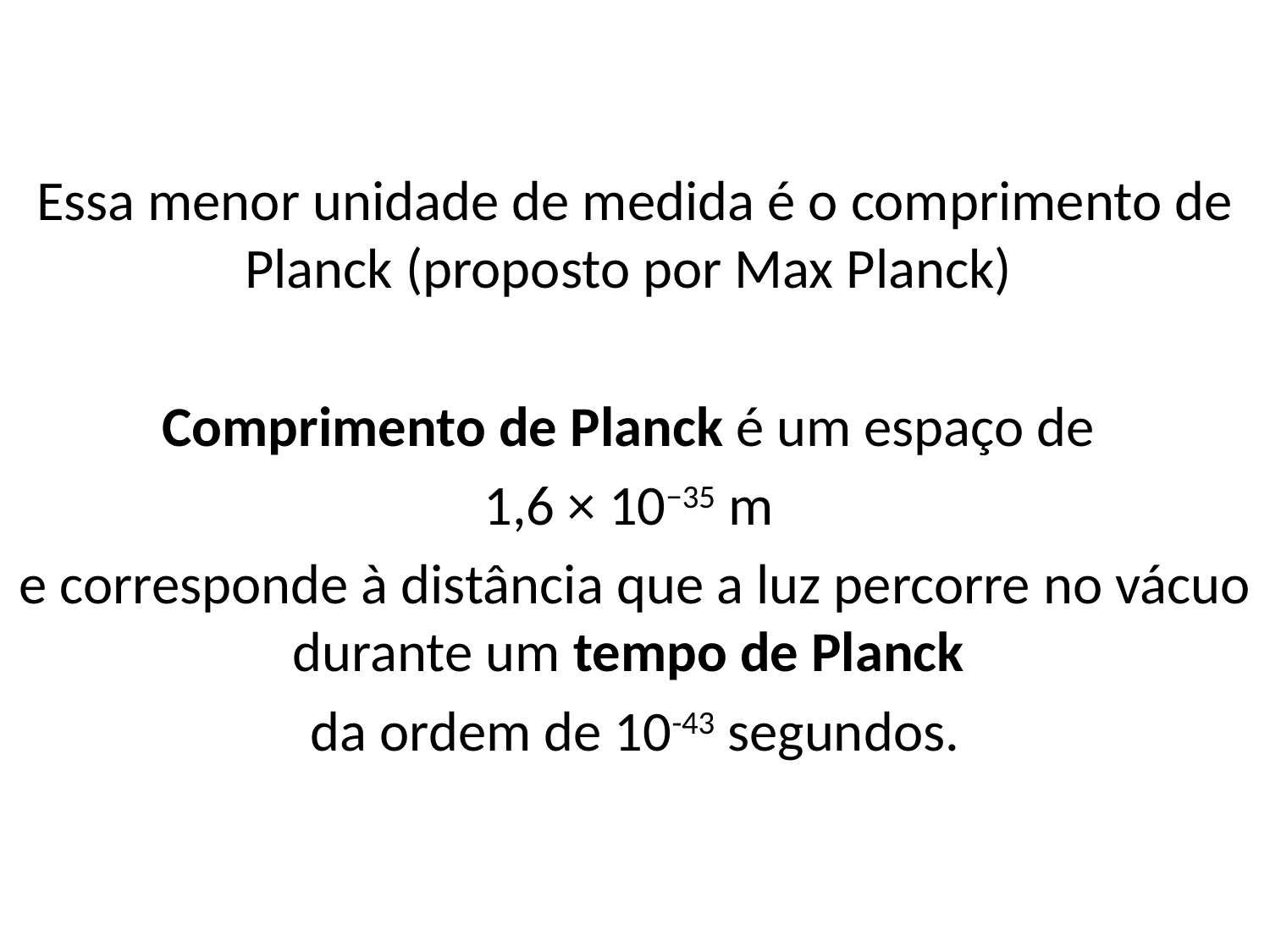

Essa menor unidade de medida é o comprimento de Planck (proposto por Max Planck)

Comprimento de Planck é um espaço de
1,6 × 10−35 m
e corresponde à distância que a luz percorre no vácuo durante um tempo de Planck
da ordem de 10-43 segundos.